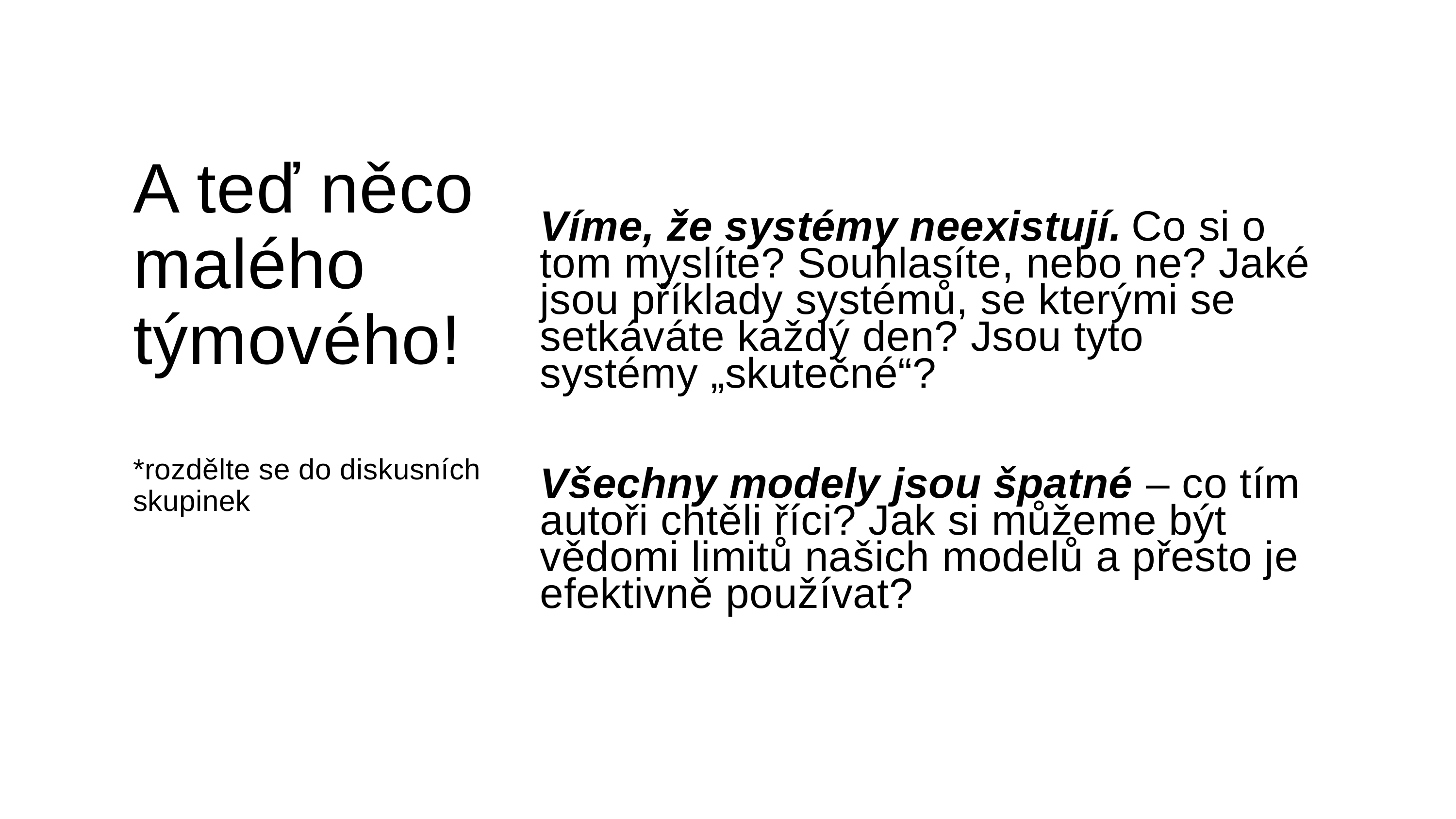

Víme, že systémy neexistují. Co si o tom myslíte? Souhlasíte, nebo ne? Jaké jsou příklady systémů, se kterými se setkáváte každý den? Jsou tyto systémy „skutečné“?

Všechny modely jsou špatné – co tím autoři chtěli říci? Jak si můžeme být vědomi limitů našich modelů a přesto je efektivně používat?

A teď něco malého týmového!

*rozdělte se do diskusních skupinek